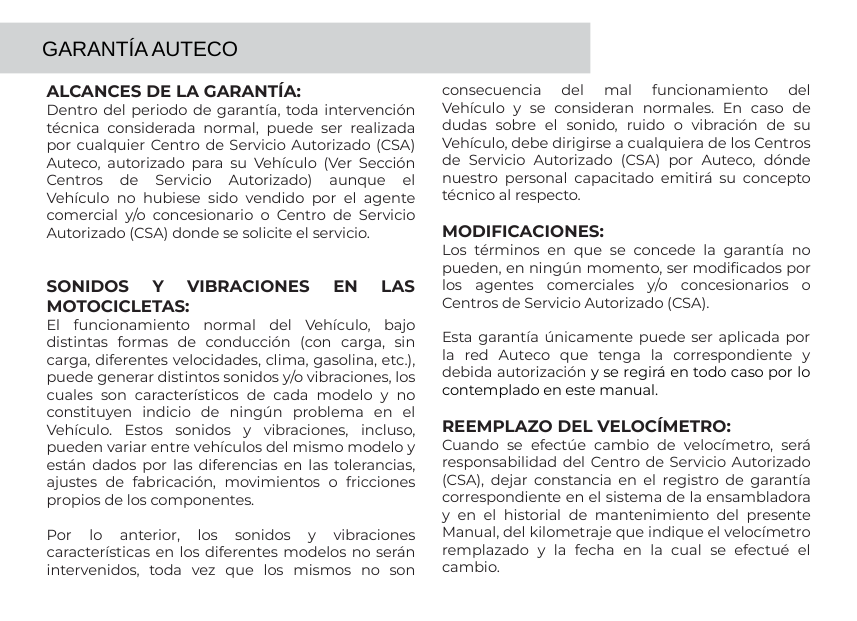

GARANTÍA AUTECO
ALCANCES DE LA GARANTÍA:
Dentro del periodo de garantía, toda intervención técnica considerada normal, puede ser realizada por cualquier Centro de Servicio Autorizado (CSA) Auteco, autorizado para su Vehículo (Ver Sección Centros de Servicio Autorizado) aunque el Vehículo no hubiese sido vendido por el agente comercial y/o concesionario o Centro de Servicio Autorizado (CSA) donde se solicite el servicio.

SONIDOS Y VIBRACIONES EN LAS MOTOCICLETAS:
El funcionamiento normal del Vehículo, bajo distintas formas de conducción (con carga, sin carga, diferentes velocidades, clima, gasolina, etc.), puede generar distintos sonidos y/o vibraciones, los cuales son característicos de cada modelo y no constituyen indicio de ningún problema en el Vehículo. Estos sonidos y vibraciones, incluso, pueden variar entre vehículos del mismo modelo y están dados por las diferencias en las tolerancias, ajustes de fabricación, movimientos o fricciones propios de los componentes.

Por lo anterior, los sonidos y vibraciones características en los diferentes modelos no serán intervenidos, toda vez que los mismos no son consecuencia del mal funcionamiento del Vehículo y se consideran normales. En caso de dudas sobre el sonido, ruido o vibración de su Vehículo, debe dirigirse a cualquiera de los Centros de Servicio Autorizado (CSA) por Auteco, dónde nuestro personal capacitado emitirá su concepto técnico al respecto.

MODIFICACIONES:
Los términos en que se concede la garantía no pueden, en ningún momento, ser modificados por los agentes comerciales y/o concesionarios o Centros de Servicio Autorizado (CSA).

Esta garantía únicamente puede ser aplicada por la red Auteco que tenga la correspondiente y debida autorización y se regirá en todo caso por lo contemplado en este manual.

REEMPLAZO DEL VELOCÍMETRO:
Cuando se efectúe cambio de velocímetro, será responsabilidad del Centro de Servicio Autorizado (CSA), dejar constancia en el registro de garantía correspondiente en el sistema de la ensambladora y en el historial de mantenimiento del presente Manual, del kilometraje que indique el velocímetro remplazado y la fecha en la cual se efectué el cambio.